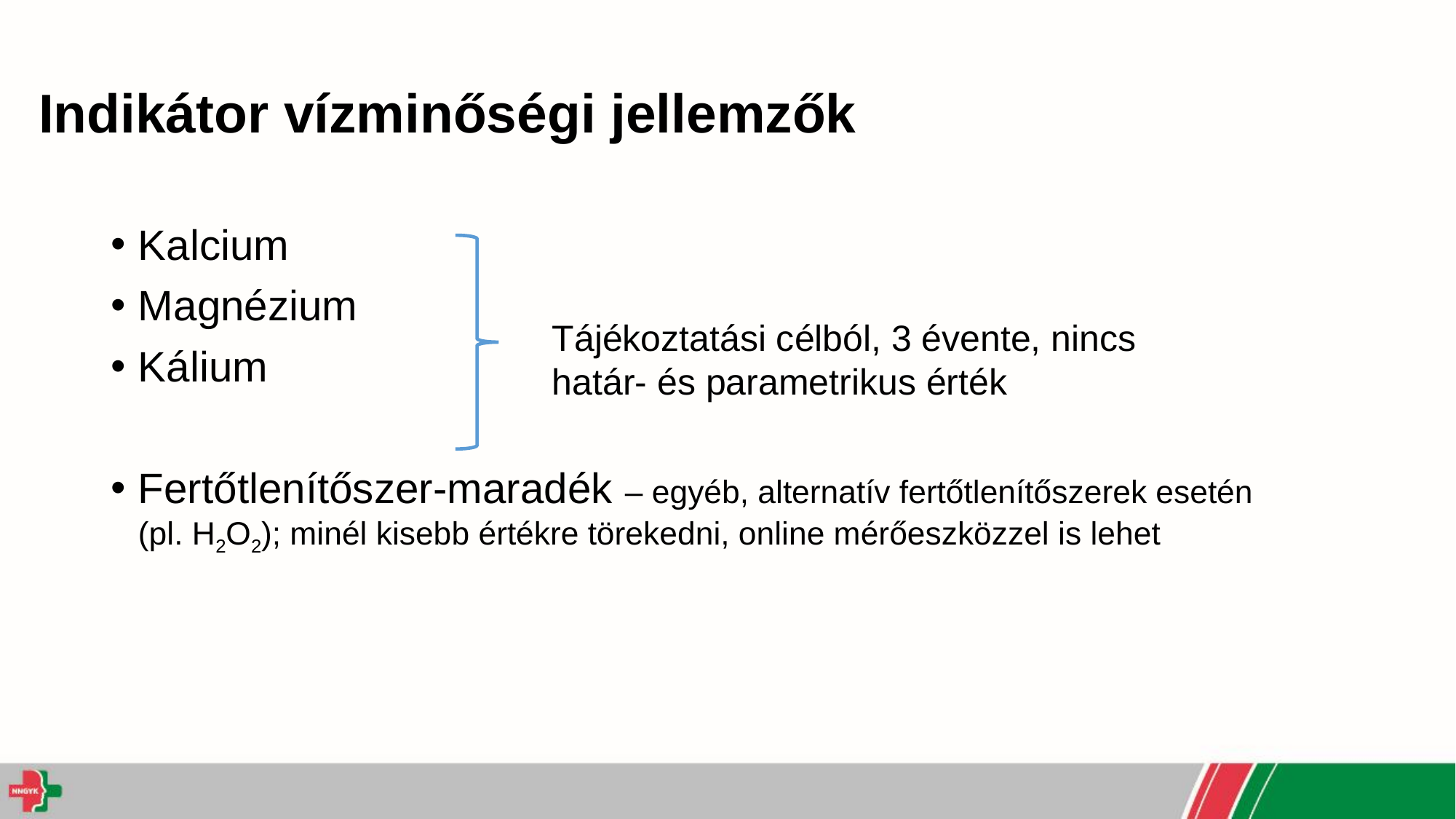

# Indikátor vízminőségi jellemzők
Kalcium
Magnézium
Kálium

Fertőtlenítőszer-maradék – egyéb, alternatív fertőtlenítőszerek esetén (pl. H2O2); minél kisebb értékre törekedni, online mérőeszközzel is lehet

Tájékoztatási célból, 3 évente, nincs határ- és parametrikus érték